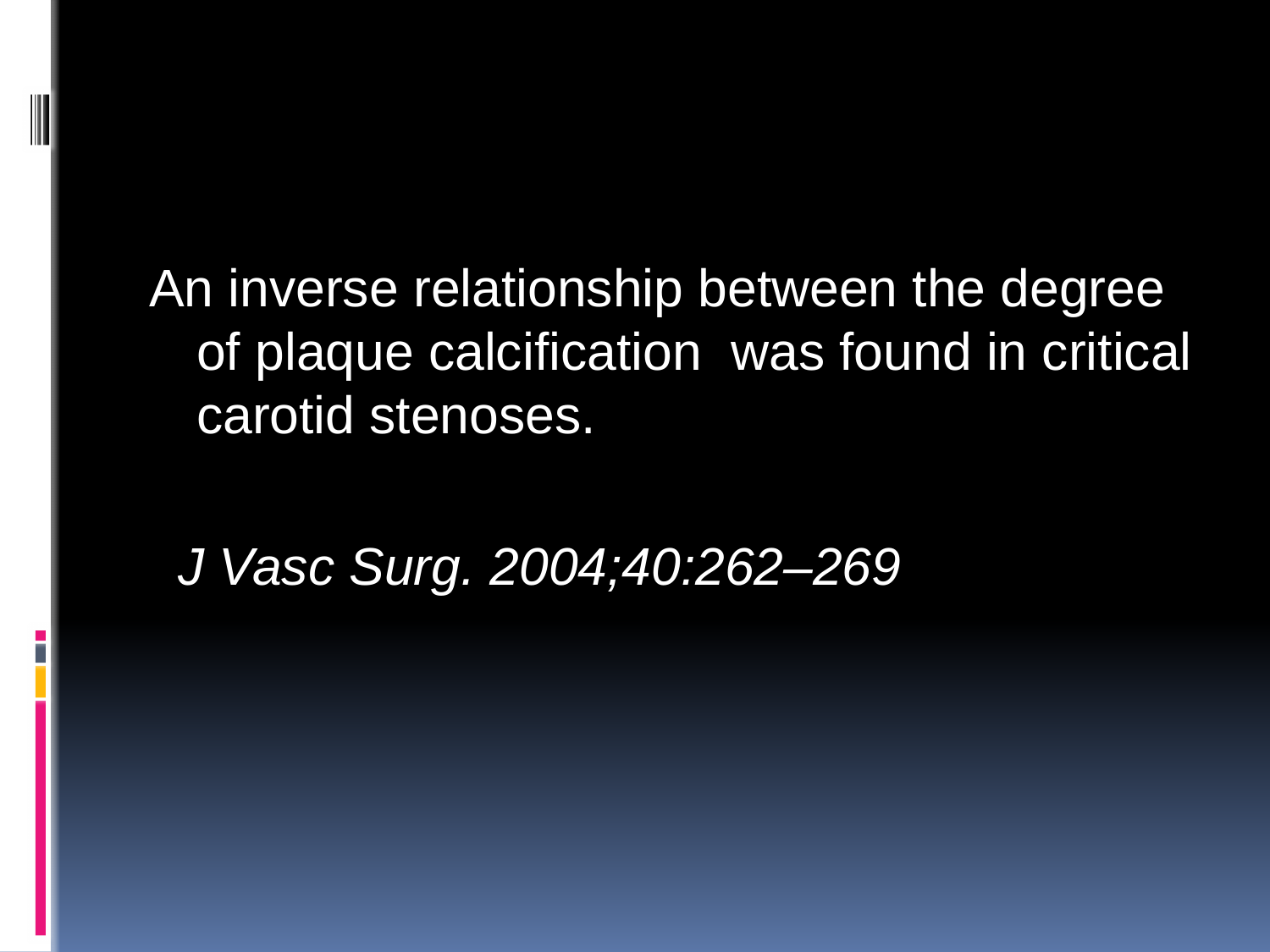

#
An inverse relationship between the degree of plaque calcification  was found in critical carotid stenoses.

  J Vasc Surg. 2004;40:262–269